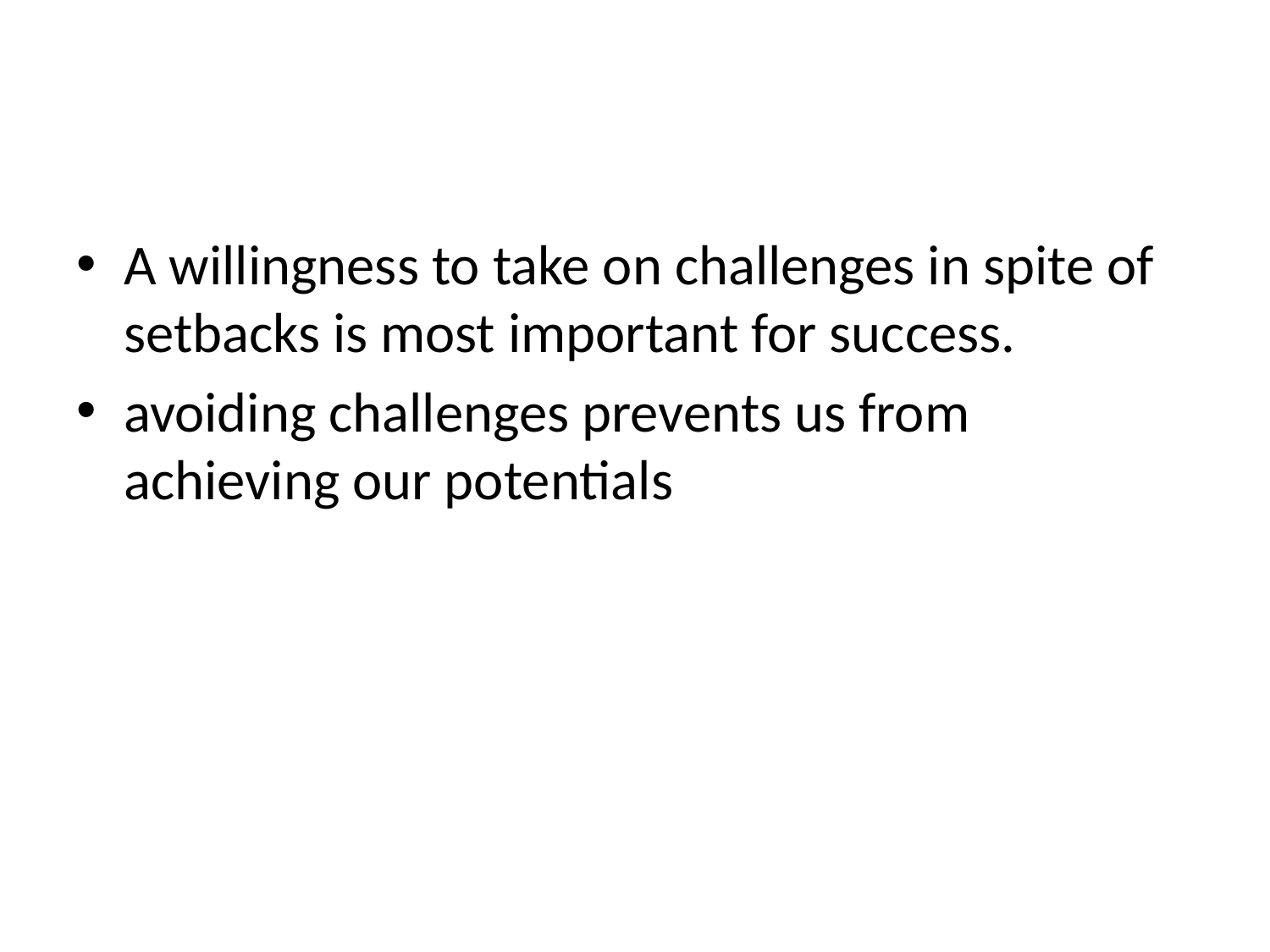

A willingness to take on challenges in spite of setbacks is most important for success.
avoiding challenges prevents us from achieving our potentials